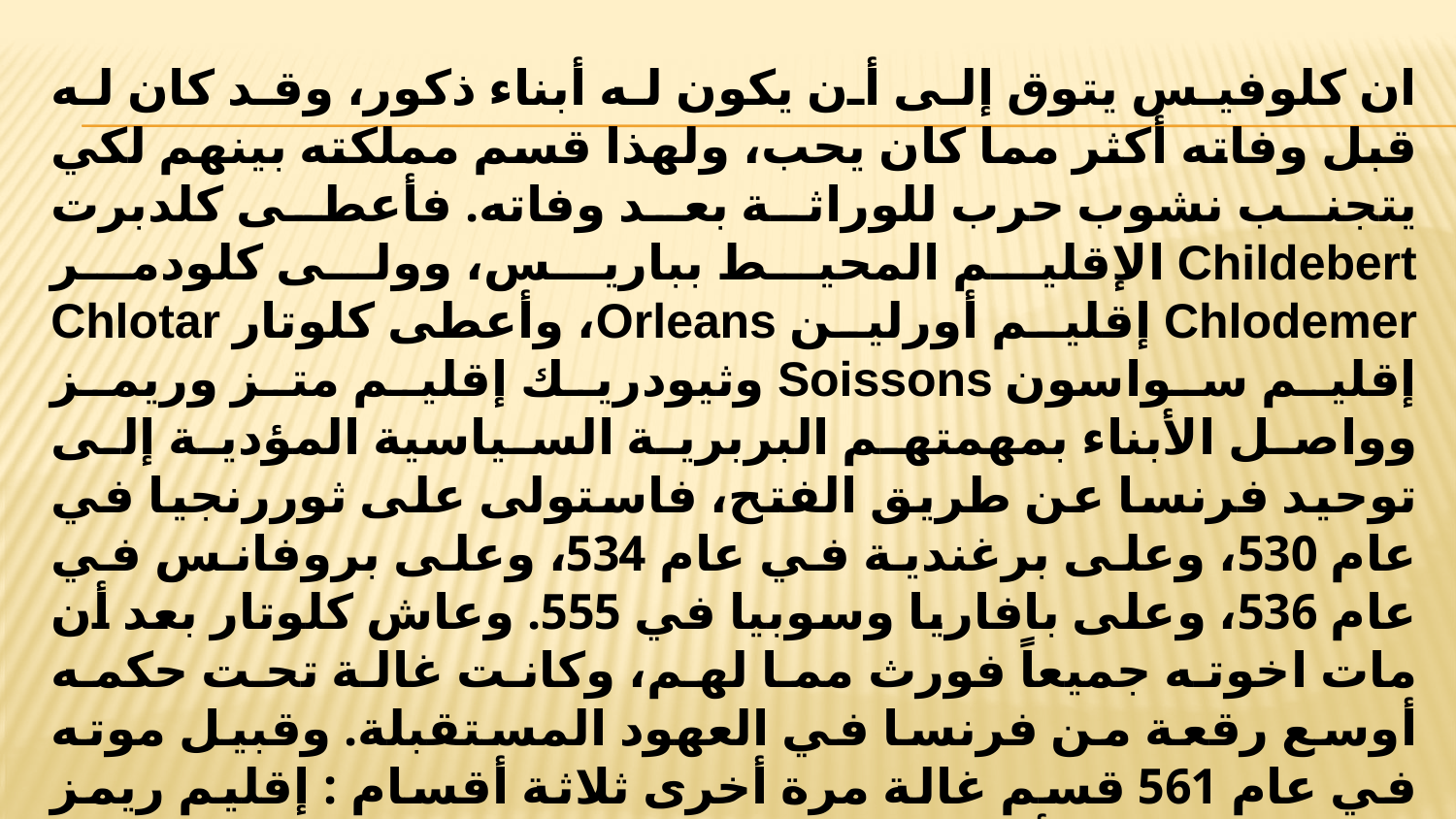

ان كلوفيس يتوق إلى أن يكون له أبناء ذكور، وقد كان له قبل وفاته أكثر مما كان يحب، ولهذا قسم مملكته بينهم لكي يتجنب نشوب حرب للوراثة بعد وفاته. فأعطى كلدبرت Childebert الإقليم المحيط بباريس، وولى كلودمر Chlodemer إقليم أورلين Orleans، وأعطى كلوتار Chlotar إقليم سواسون Soissons وثيودريك إقليم متز وريمز وواصل الأبناء بمهمتهم البربرية السياسية المؤدية إلى توحيد فرنسا عن طريق الفتح، فاستولى على ثوررنجيا في عام 530، وعلى برغندية في عام 534، وعلى بروفانس في عام 536، وعلى بافاريا وسوبيا في 555. وعاش كلوتار بعد أن مات اخوته جميعاً فورث مما لهم، وكانت غالة تحت حكمه أوسع رقعة من فرنسا في العهود المستقبلة. وقبيل موته في عام 561 قسم غالة مرة أخرى ثلاثة أقسام : إقليم ريمز ومتز المعروف بأستراسيا